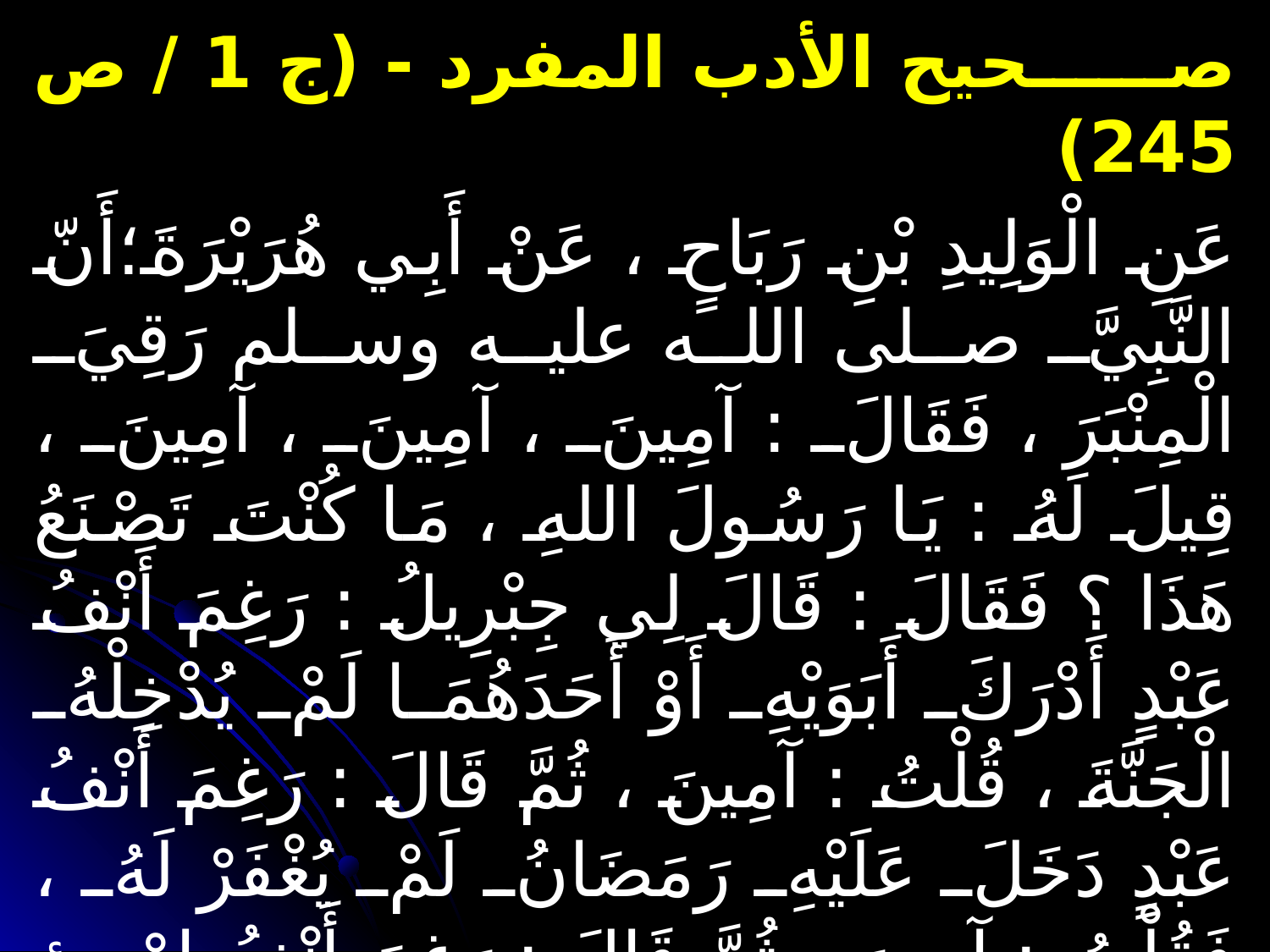

صحيح الأدب المفرد - (ج 1 / ص 245)
عَنِ الْوَلِيدِ بْنِ رَبَاحٍ ، عَنْ أَبِي هُرَيْرَةَ؛أَنّ النَّبِيَّ صلى الله عليه وسلم رَقِيَ الْمِنْبَرَ ، فَقَالَ : آمِينَ ، آمِينَ ، آمِينَ ، قِيلَ لَهُ : يَا رَسُولَ اللهِ ، مَا كُنْتَ تَصْنَعُ هَذَا ؟ فَقَالَ : قَالَ لِي جِبْرِيلُ : رَغِمَ أَنْفُ عَبْدٍ أَدْرَكَ أَبَوَيْهِ أَوْ أَحَدَهُمَا لَمْ يُدْخِلْهُ الْجَنَّةَ ، قُلْتُ : آمِينَ ، ثُمَّ قَالَ : رَغِمَ أَنْفُ عَبْدٍ دَخَلَ عَلَيْهِ رَمَضَانُ لَمْ يُغْفَرْ لَهُ ، فَقُلْتُ : آمِينَ ، ثُمَّ قَالَ : رَغِمَ أَنْفُ امْرِئٍ ذُكِرْتَ عِنْدَهُ فَلَمْ يُصَلِّ عَلَيْكَ ، فَقُلْتُ : آمِينَ.
(صحيح) عن أبي هريرة، أن رسول الله صلى الله عليه وسلم قال: "من صلى علي واحدة، صلى الله عليه عشراً".